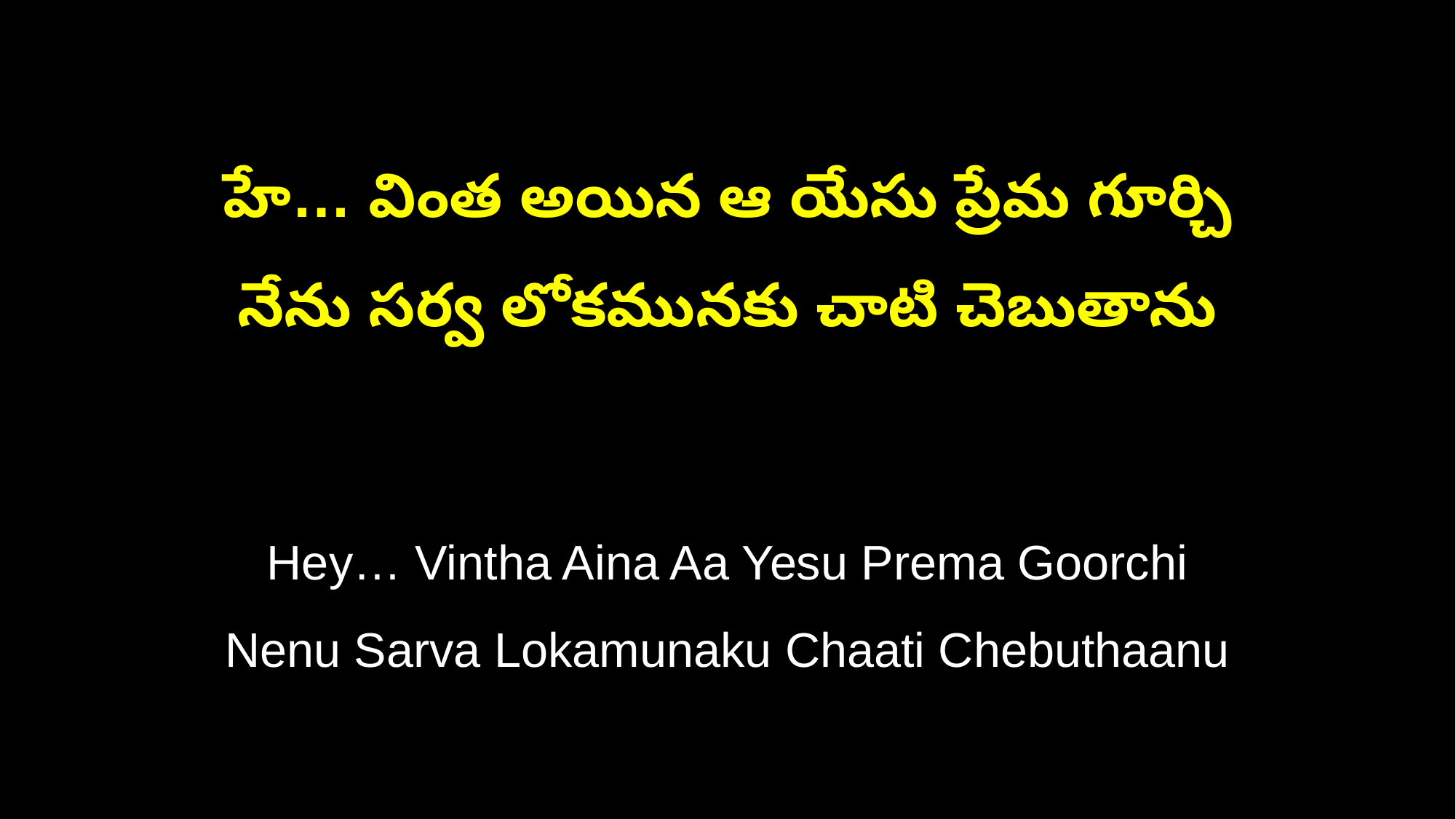

హే… వింత అయిన ఆ యేసు ప్రేమ గూర్చి
నేను సర్వ లోకమునకు చాటి చెబుతాను
Hey… Vintha Aina Aa Yesu Prema Goorchi
Nenu Sarva Lokamunaku Chaati Chebuthaanu